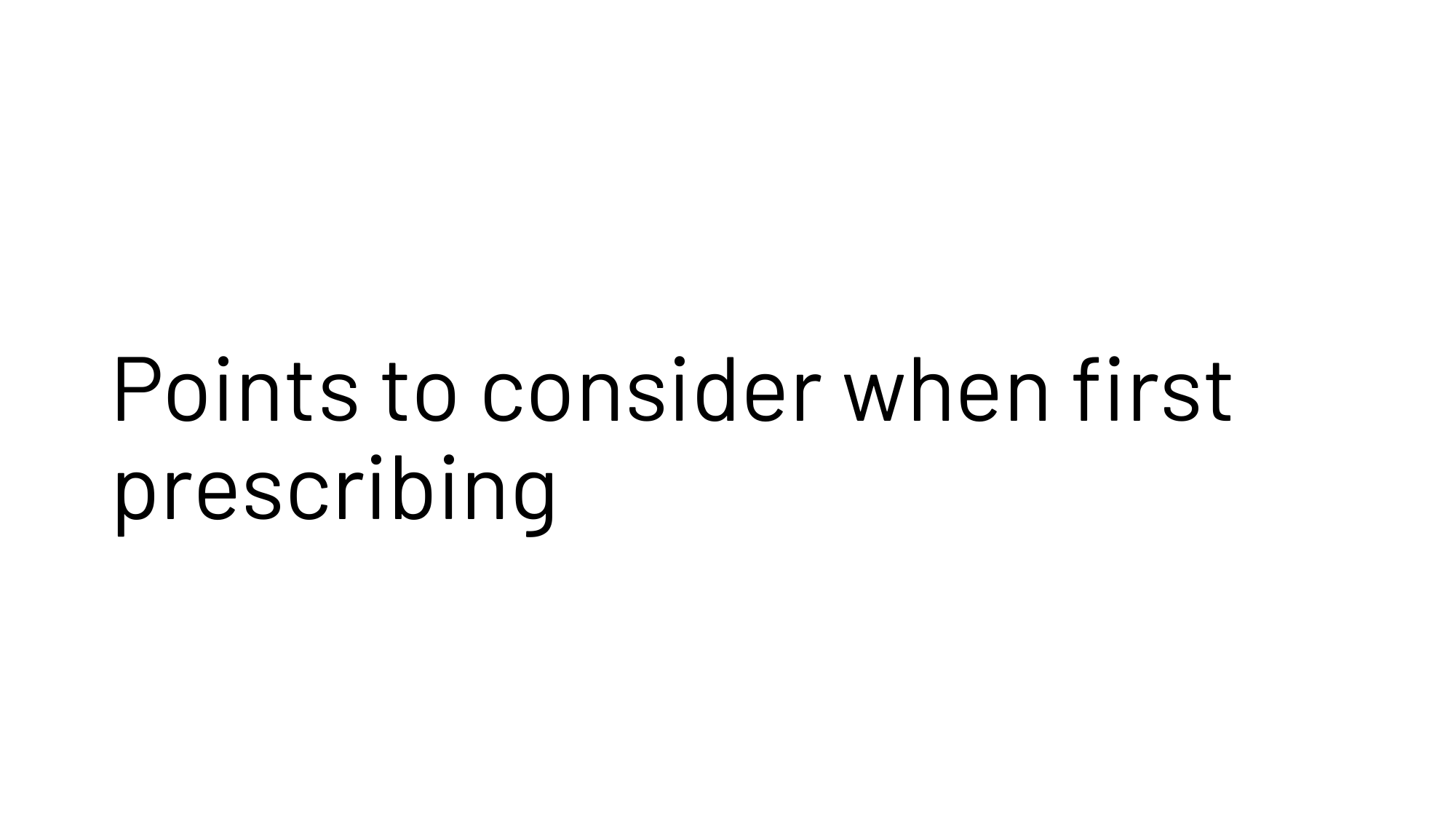

# Points to consider when first prescribing